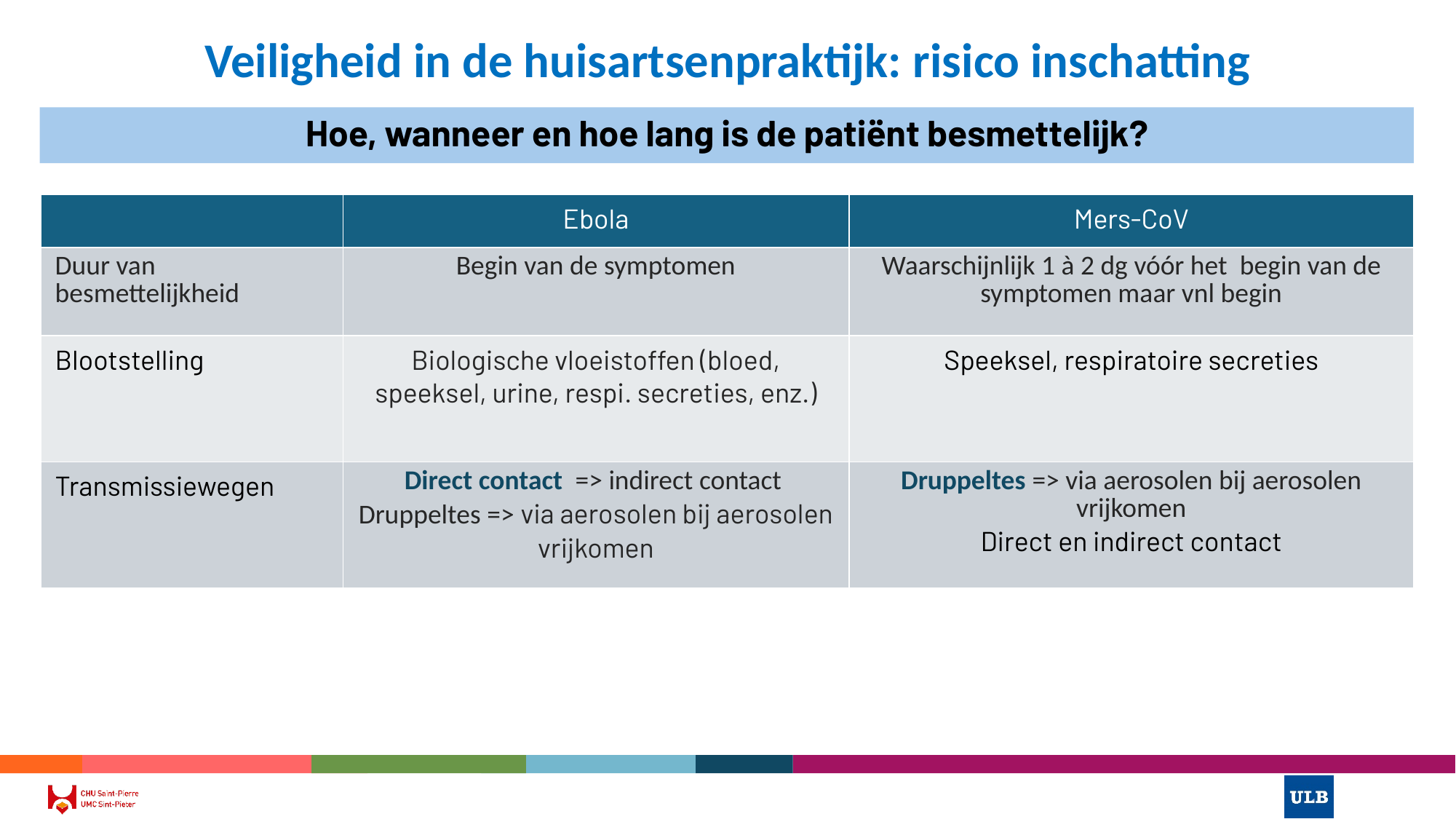

# Veiligheid in de huisartsenpraktijk: risico inschatting
Hoe, wanneer en hoe lang is de patiënt besmettelijk?
|  | Ebola | Mers-CoV |
| --- | --- | --- |
| Duur van besmettelijkheid | Begin van de symptomen | Waarschijnlijk 1 à 2 dg vóór het  begin van de symptomen maar vnl begin |
| Blootstelling | Biologische vloeistoffen (bloed, speeksel, urine, respi. secreties, enz.) | Speeksel, respiratoire secreties |
| Transmissiewegen | Direct contact  => indirect contact Druppeltes => via aerosolen bij aerosolen vrijkomen | Druppeltes => via aerosolen bij aerosolen vrijkomen Direct en indirect contact |